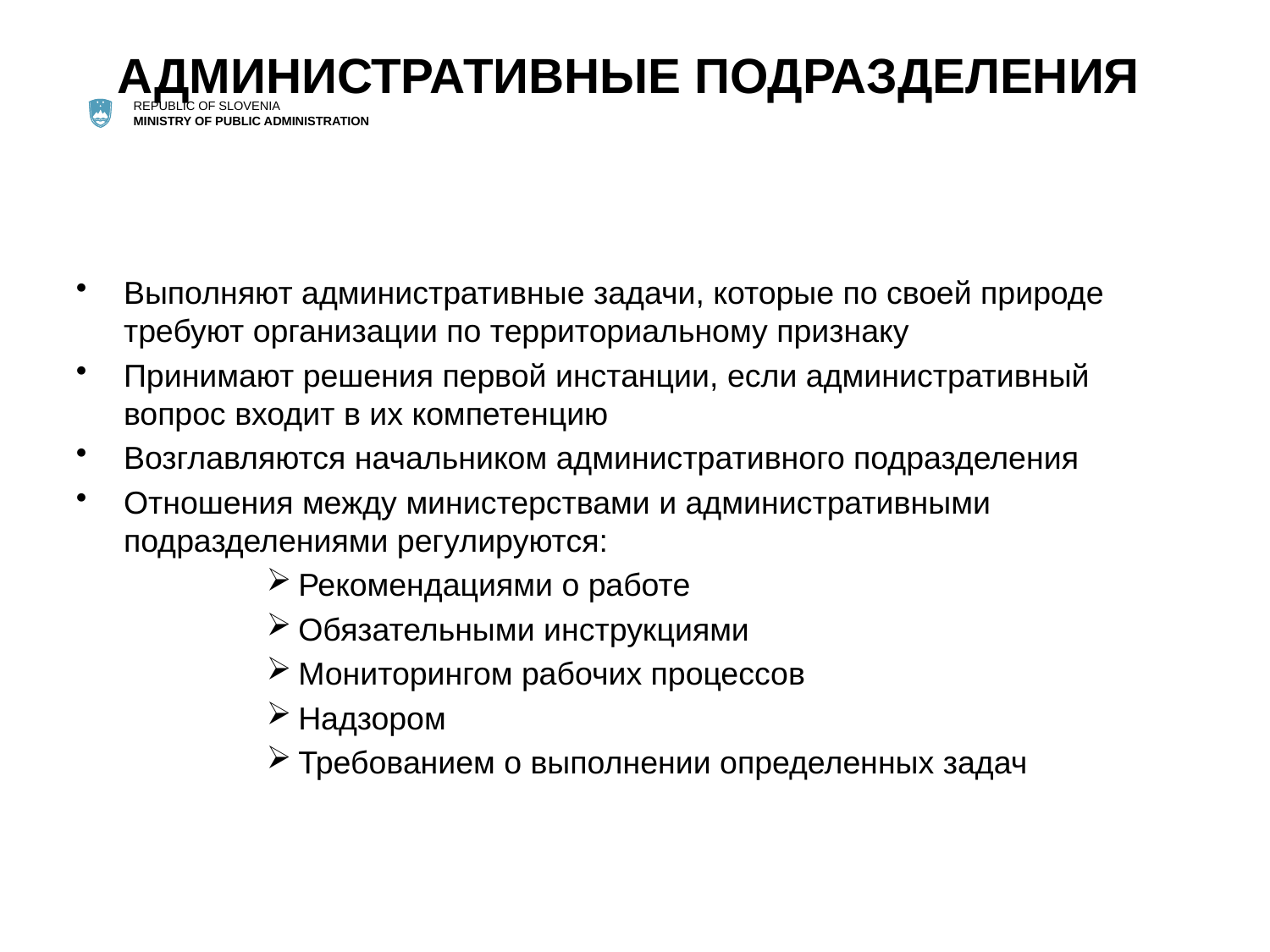

# АДМИНИСТРАТИВНЫЕ ПОДРАЗДЕЛЕНИЯ

Выполняют административные задачи, которые по своей природе требуют организации по территориальному признаку
Принимают решения первой инстанции, если административный вопрос входит в их компетенцию
Возглавляются начальником административного подразделения
Отношения между министерствами и административными подразделениями регулируются:
Рекомендациями о работе
Обязательными инструкциями
Мониторингом рабочих процессов
Надзором
Требованием о выполнении определенных задач